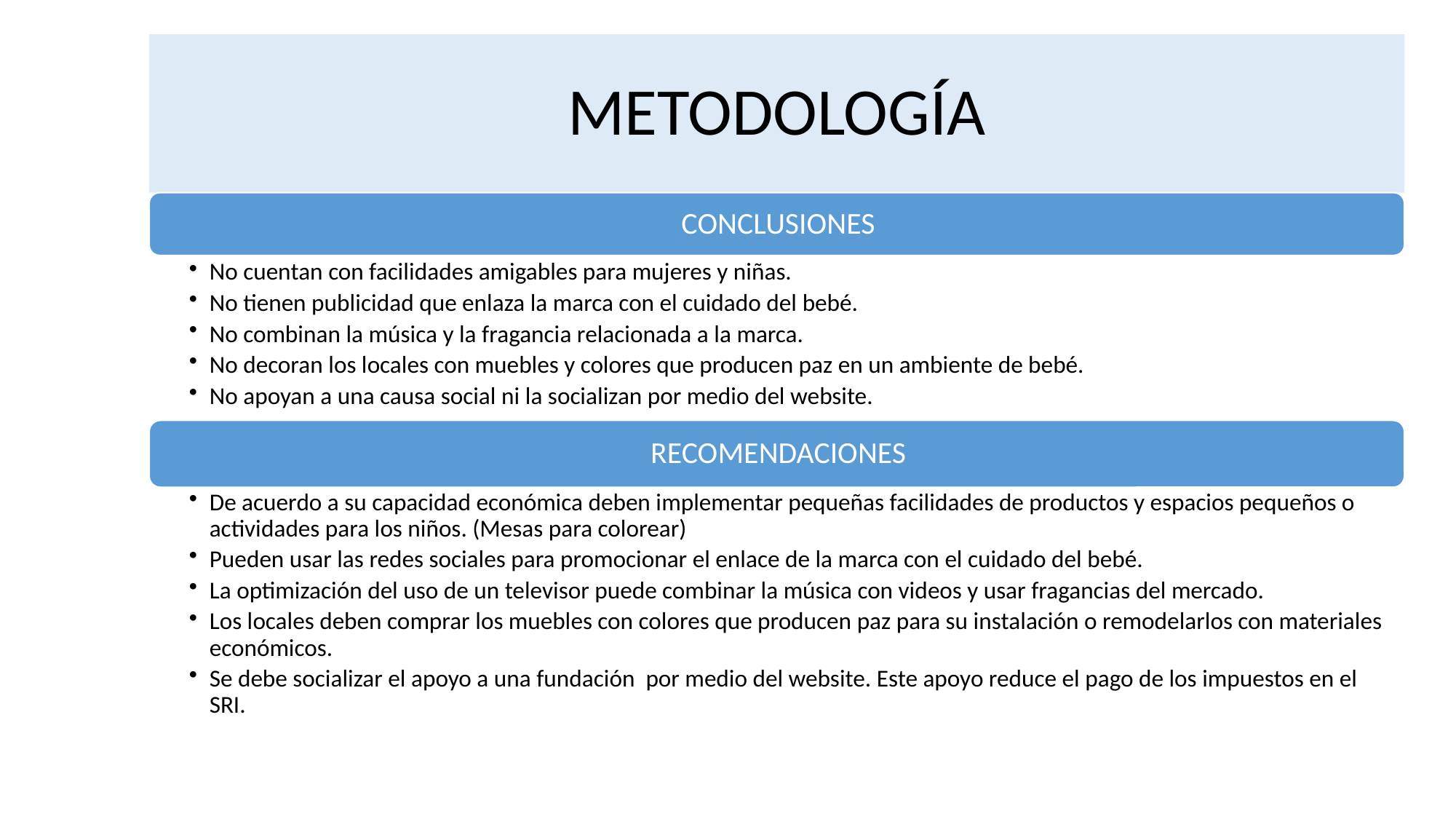

# METODOLOGÍA
CONCLUSIONES
No cuentan con facilidades amigables para mujeres y niñas.
No tienen publicidad que enlaza la marca con el cuidado del bebé.
No combinan la música y la fragancia relacionada a la marca.
No decoran los locales con muebles y colores que producen paz en un ambiente de bebé.
No apoyan a una causa social ni la socializan por medio del website.
RECOMENDACIONES
De acuerdo a su capacidad económica deben implementar pequeñas facilidades de productos y espacios pequeños o actividades para los niños. (Mesas para colorear)
Pueden usar las redes sociales para promocionar el enlace de la marca con el cuidado del bebé.
La optimización del uso de un televisor puede combinar la música con videos y usar fragancias del mercado.
Los locales deben comprar los muebles con colores que producen paz para su instalación o remodelarlos con materiales económicos.
Se debe socializar el apoyo a una fundación  por medio del website. Este apoyo reduce el pago de los impuestos en el SRI.